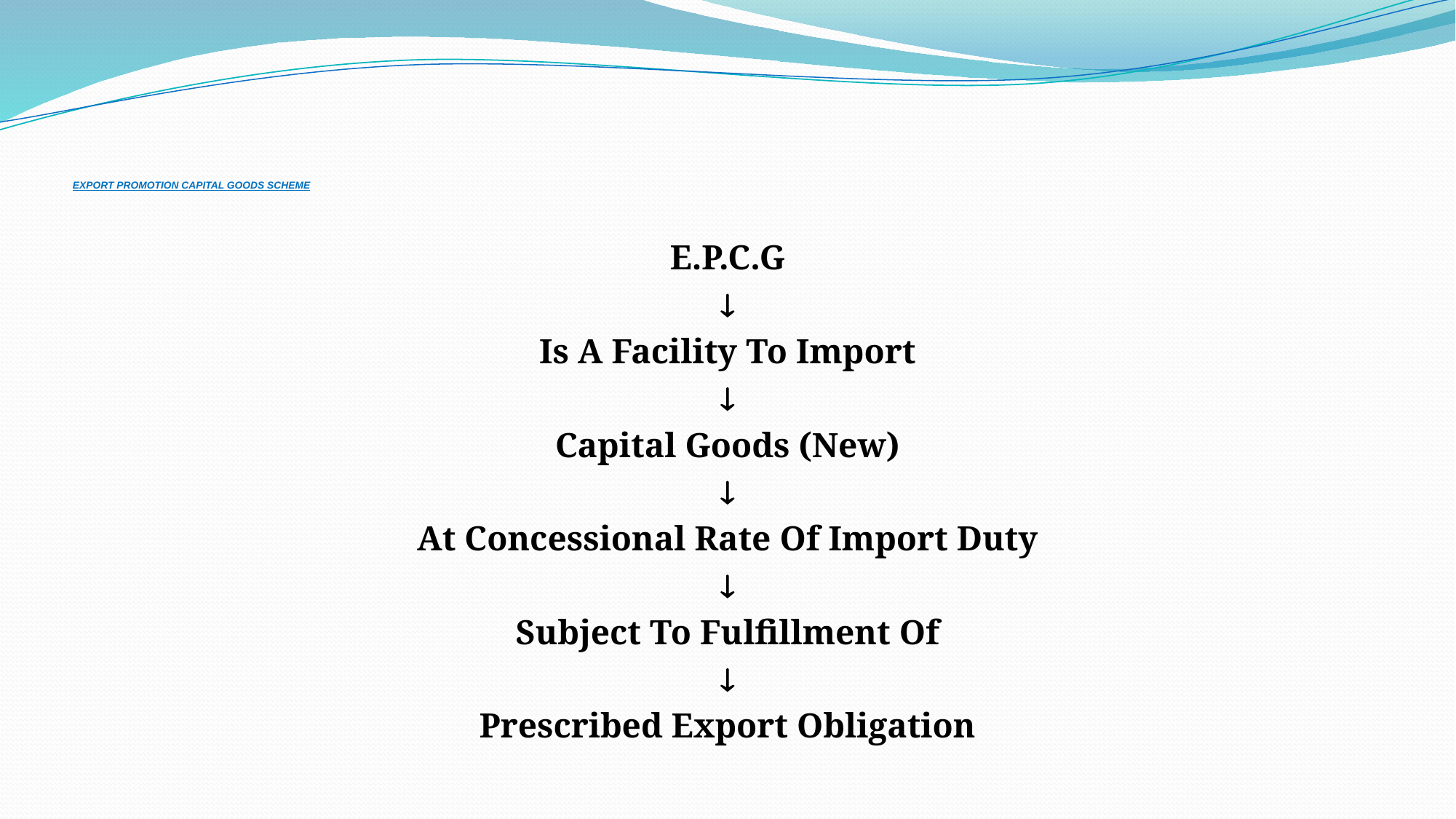

# EXPORT PROMOTION CAPITAL GOODS SCHEME
E.P.C.G
↓
Is A Facility To Import
↓
Capital Goods (New)
↓
At Concessional Rate Of Import Duty
↓
Subject To Fulfillment Of
↓
Prescribed Export Obligation